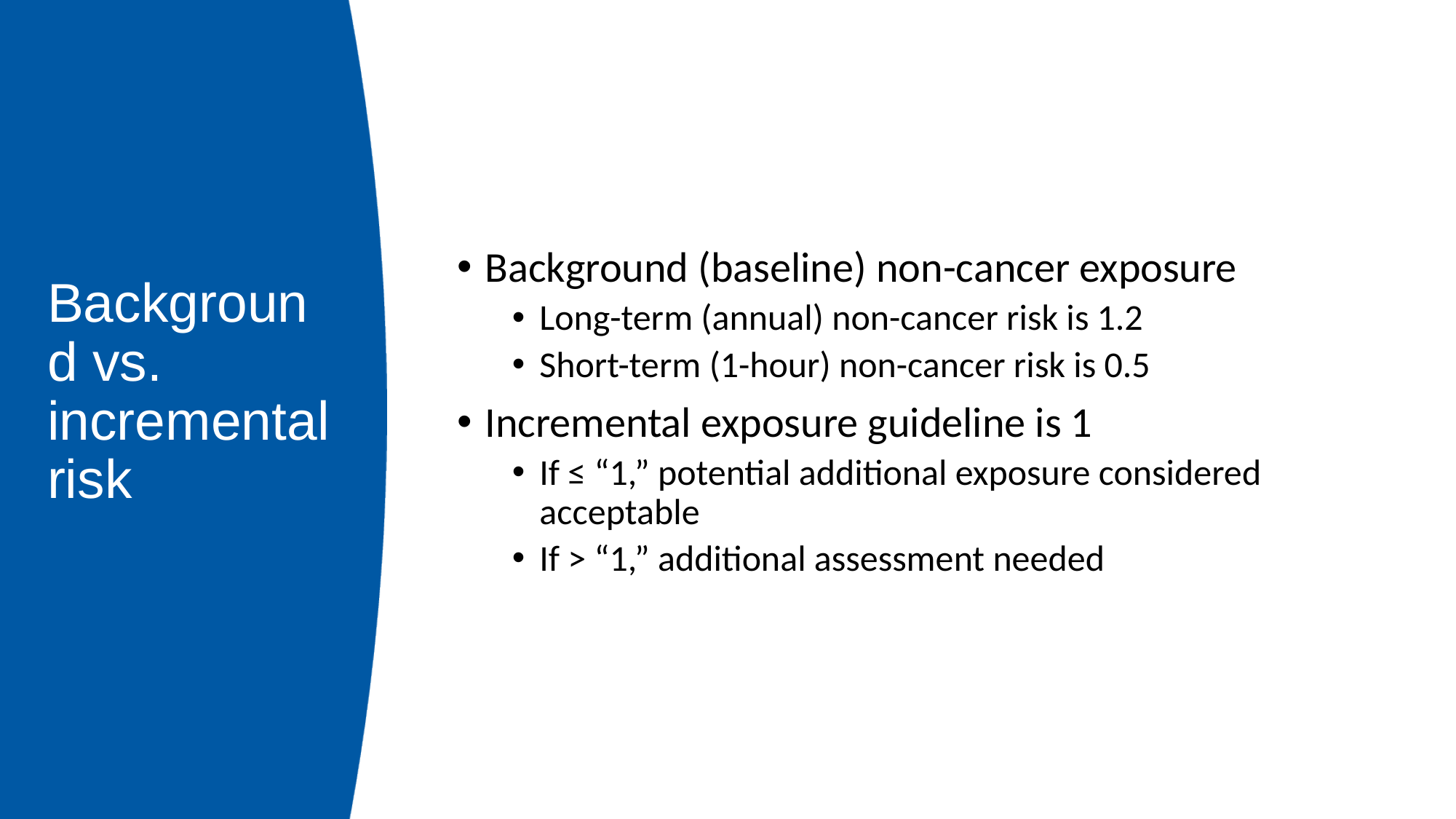

Background (baseline) non-cancer exposure
Long-term (annual) non-cancer risk is 1.2
Short-term (1-hour) non-cancer risk is 0.5
Incremental exposure guideline is 1
If ≤ “1,” potential additional exposure considered acceptable
If > “1,” additional assessment needed
# Background vs. incremental risk